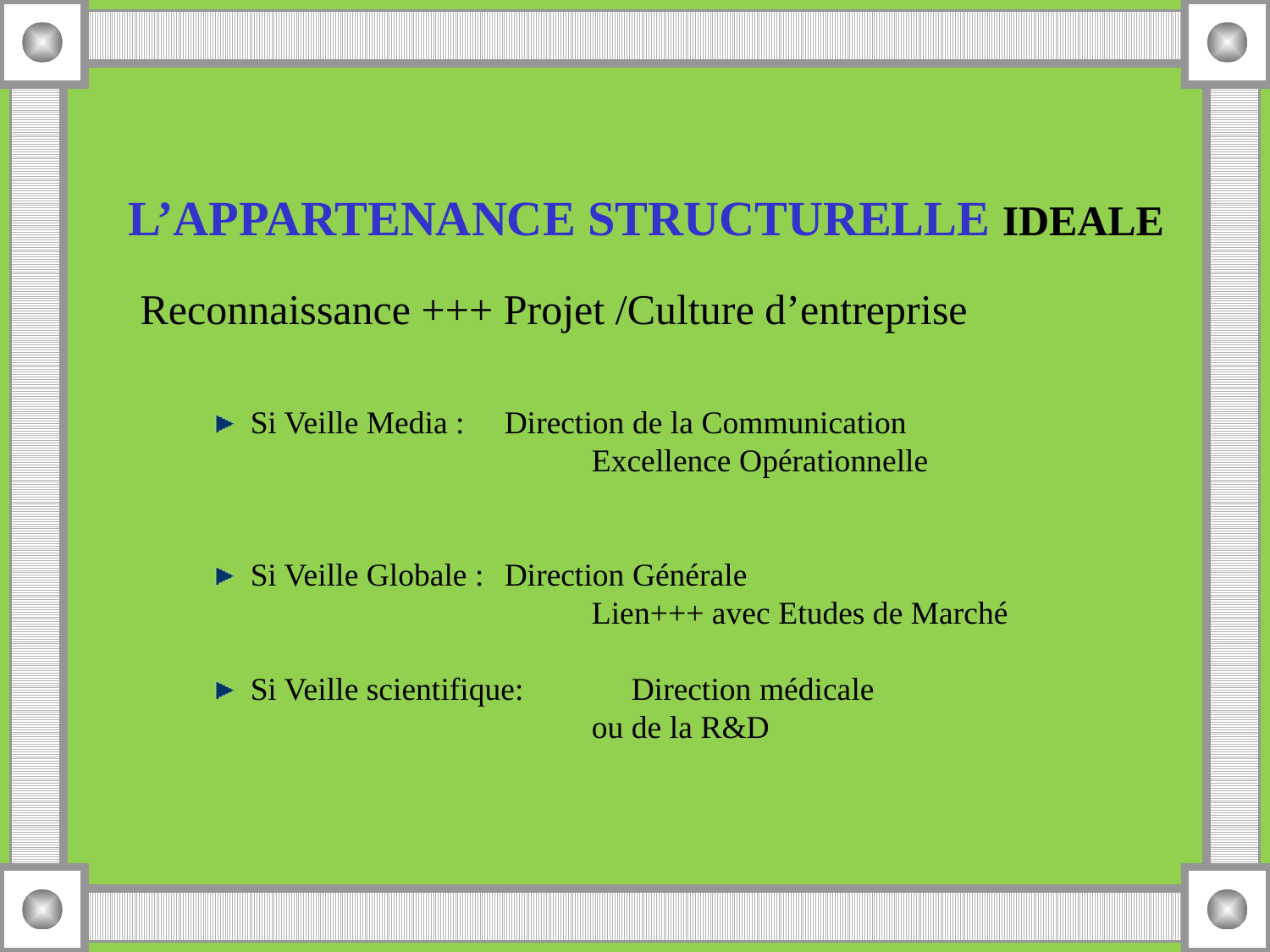

L’APPARTENANCE STRUCTURELLE IDEALE
Reconnaissance +++ Projet /Culture d’entreprise
Si Veille Media : 	Direction de la Communication
		 	Excellence Opérationnelle

Si Veille Globale :	Direction Générale
			Lien+++ avec Etudes de Marché

Si Veille scientifique:	Direction médicale
			ou de la R&D